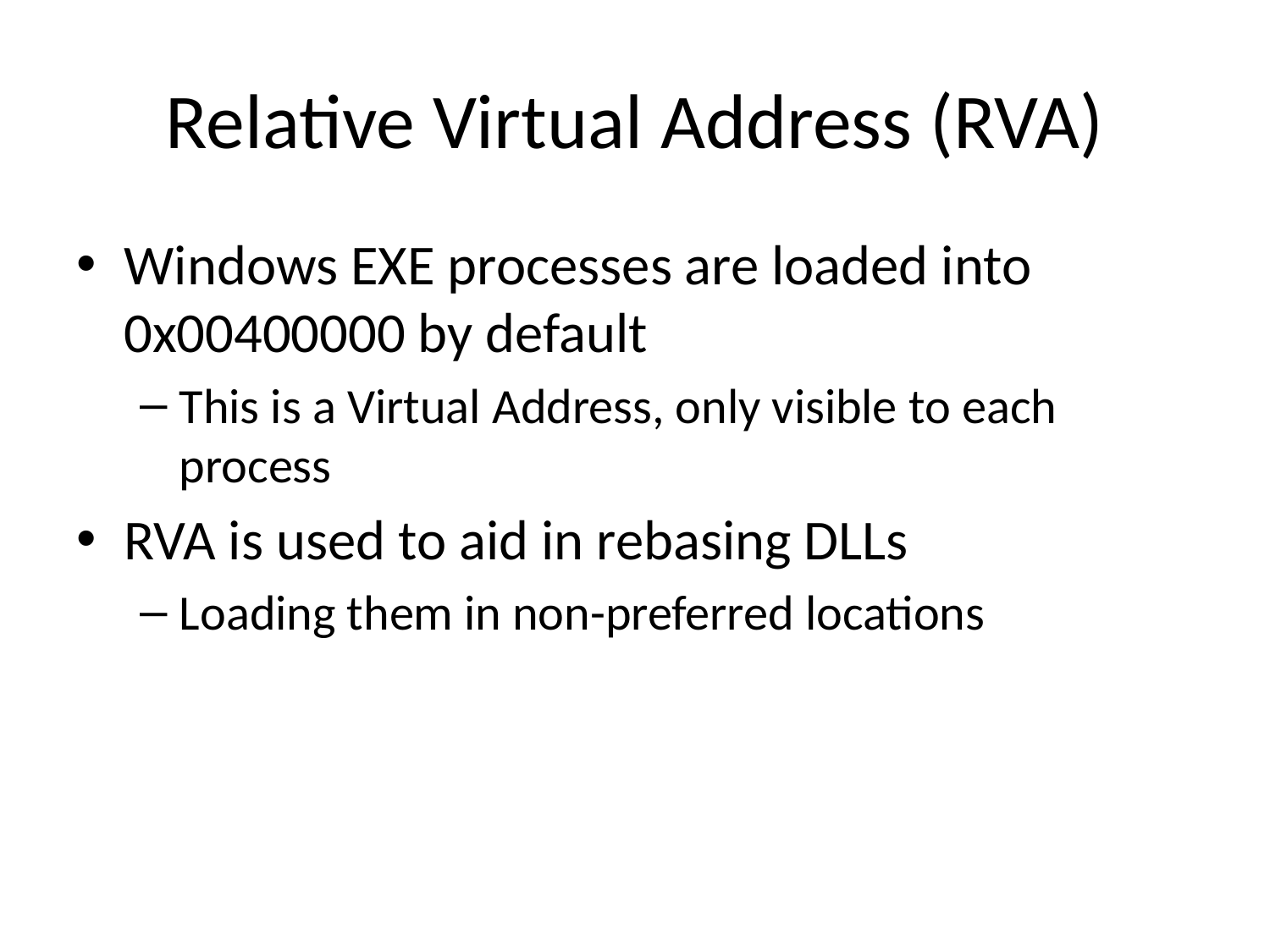

# Relative Virtual Address (RVA)
Windows EXE processes are loaded into 0x00400000 by default
This is a Virtual Address, only visible to each process
RVA is used to aid in rebasing DLLs
Loading them in non-preferred locations